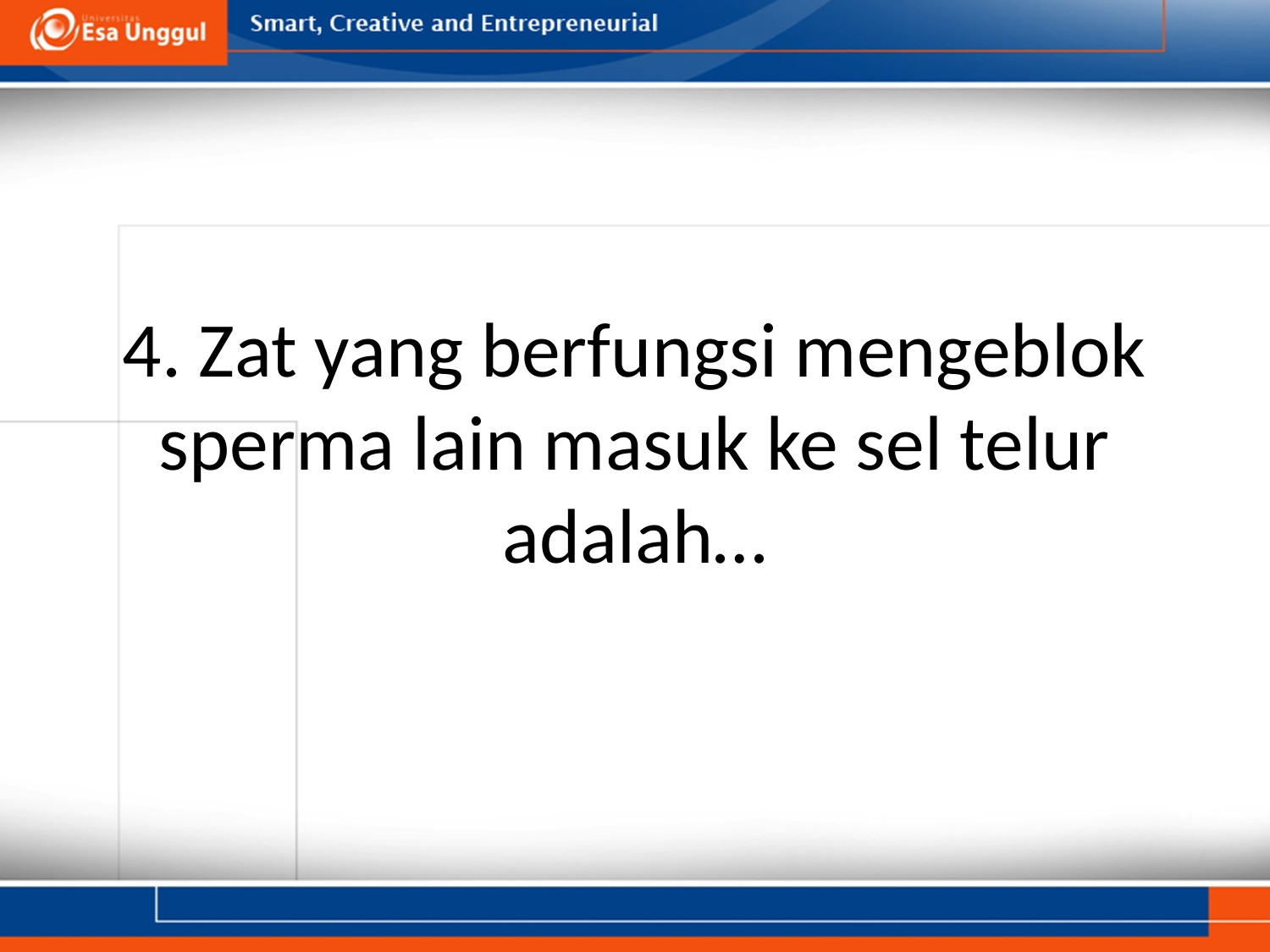

# 4. Zat yang berfungsi mengeblok sperma lain masuk ke sel telur adalah…